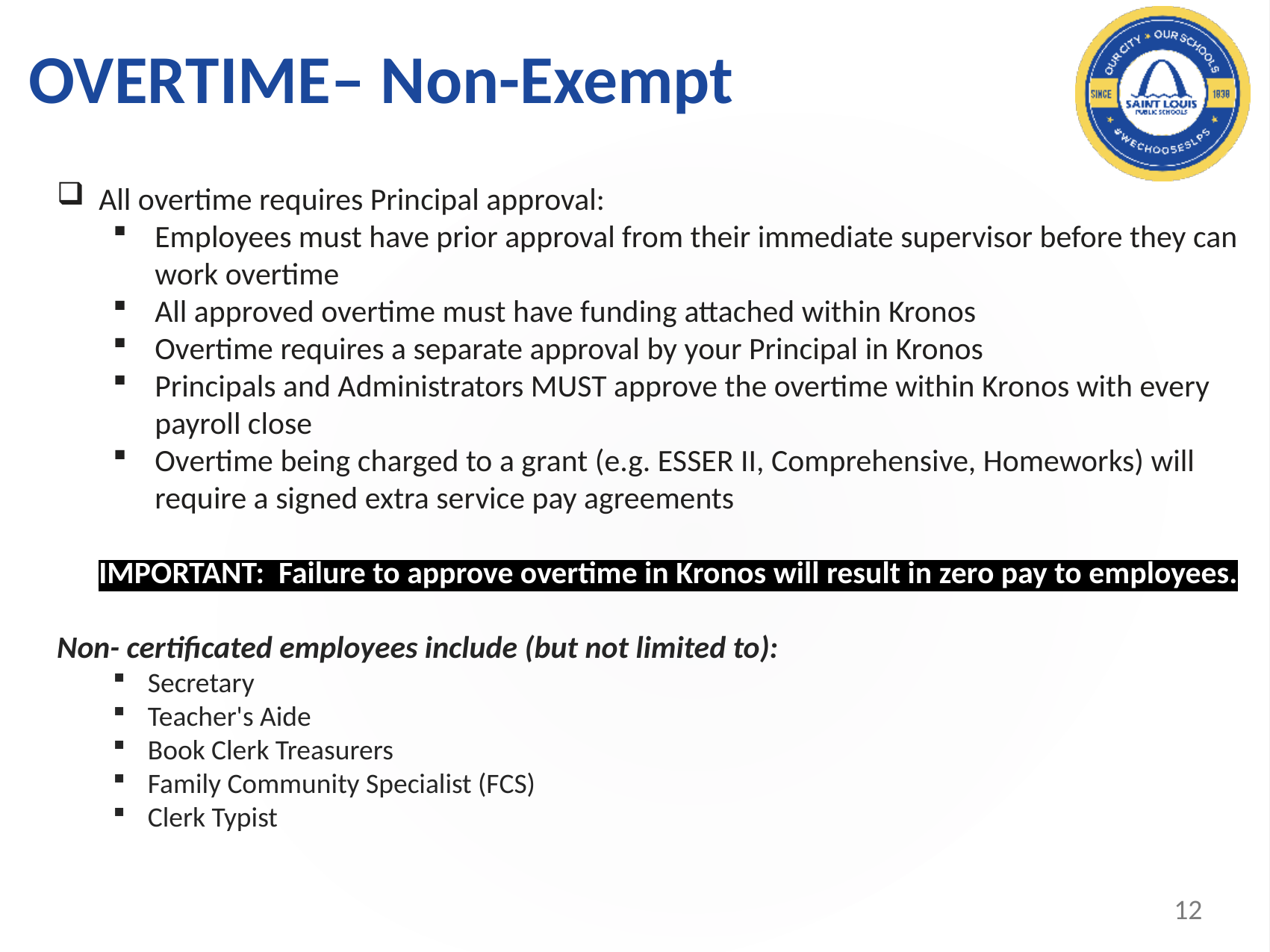

# OVERTIME– Non-Exempt
All overtime requires Principal approval:
Employees must have prior approval from their immediate supervisor before they can work overtime
All approved overtime must have funding attached within Kronos
Overtime requires a separate approval by your Principal in Kronos
Principals and Administrators MUST approve the overtime within Kronos with every payroll close
Overtime being charged to a grant (e.g. ESSER II, Comprehensive, Homeworks) will require a signed extra service pay agreements

IMPORTANT:  Failure to approve overtime in Kronos will result in zero pay to employees.

Non- certificated employees include (but not limited to):
Secretary
Teacher's Aide
Book Clerk Treasurers
Family Community Specialist (FCS)
Clerk Typist

12